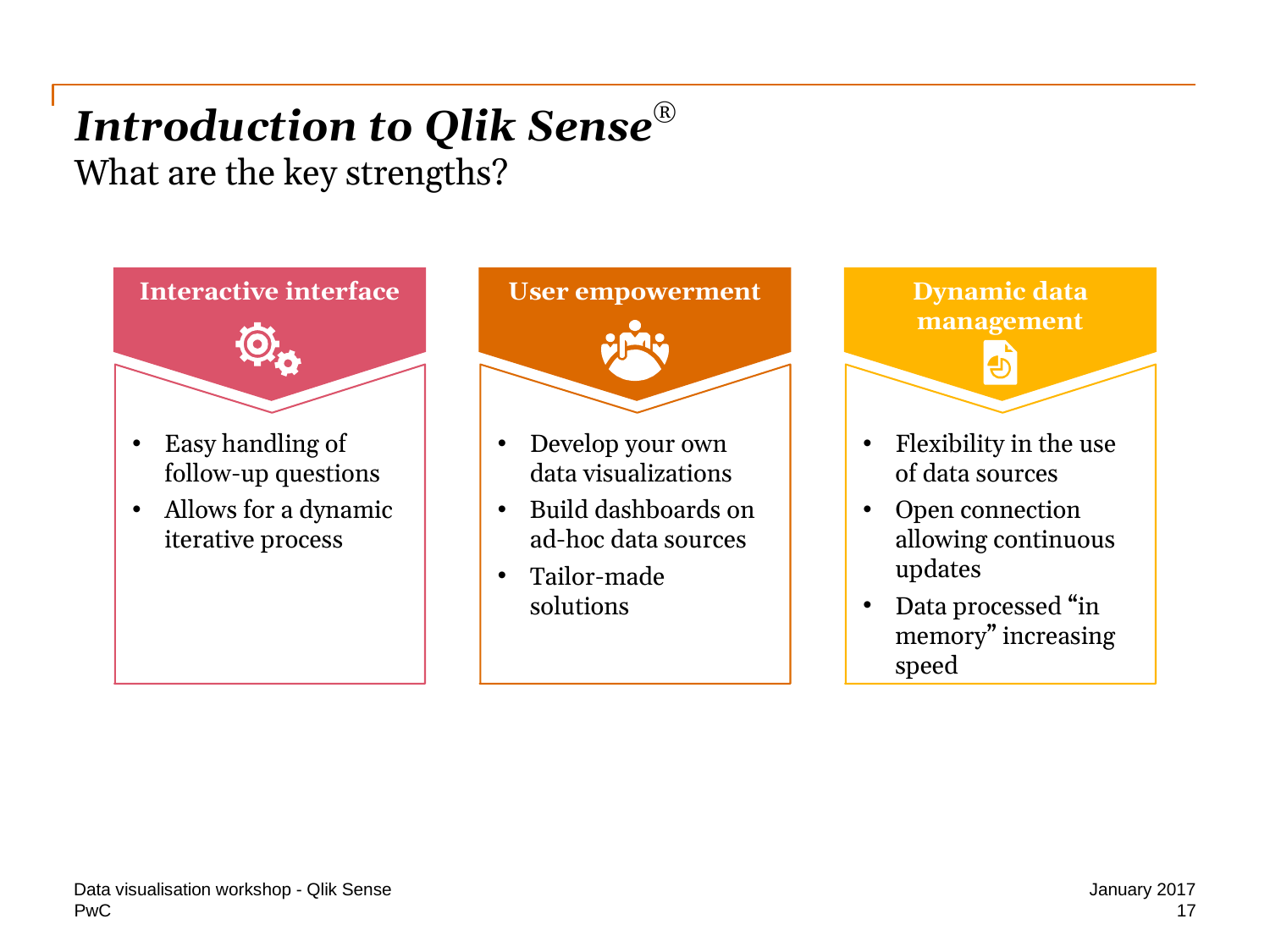

# Introduction to Qlik Sense® What are the key strengths?
Interactive interface

Easy handling of follow-up questions
Allows for a dynamic iterative process

User empowerment

Develop your own data visualizations
Build dashboards on ad-hoc data sources
Tailor-made solutions

Dynamic data management

Flexibility in the use of data sources
Open connection allowing continuous updates
Data processed “in memory” increasing speed

Data visualisation workshop - Qlik Sense
January 2017
17